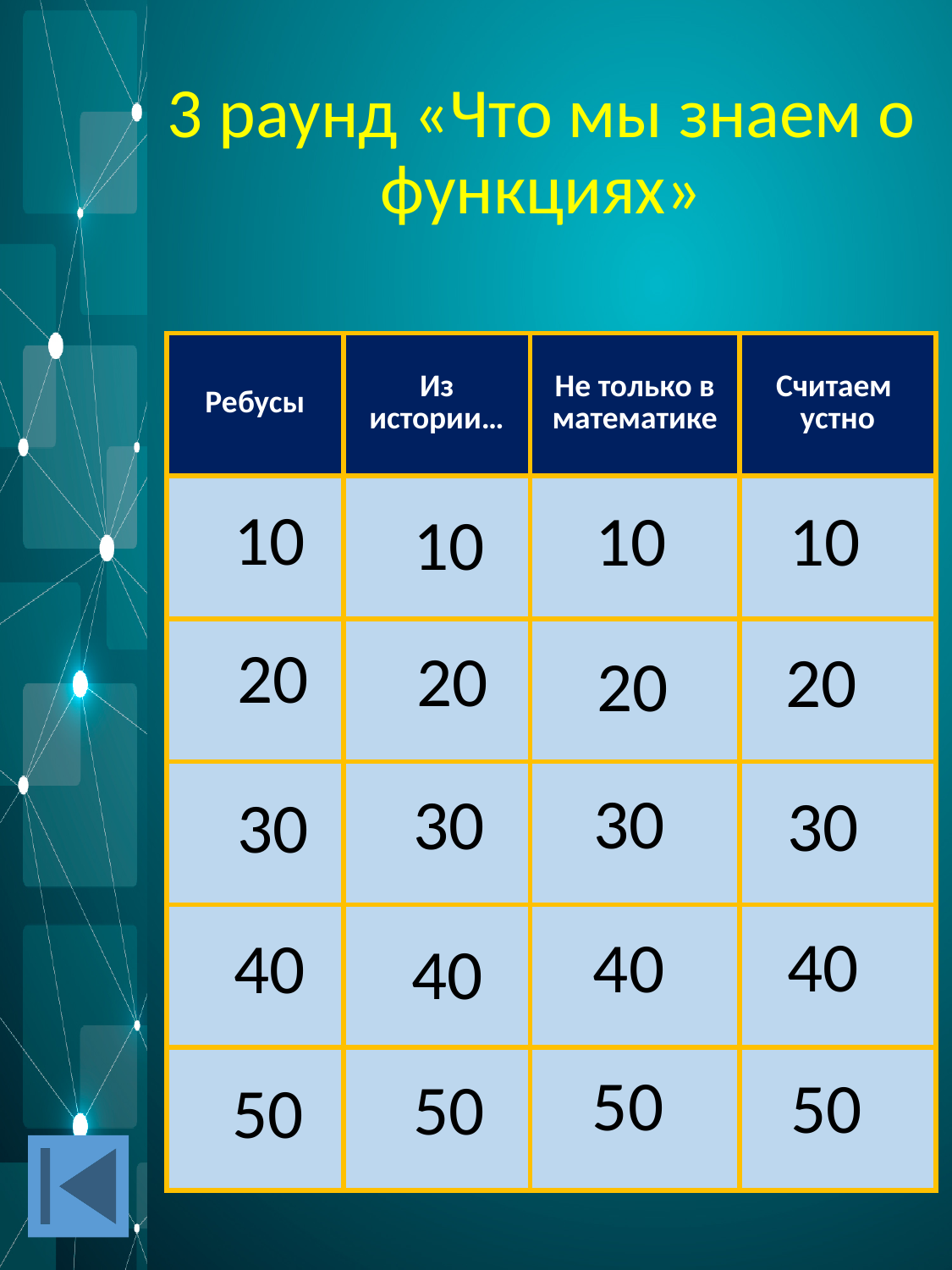

# 3 раунд «Что мы знаем о функциях»
| Ребусы | Из истории… | Не только в математике | Считаем устно |
| --- | --- | --- | --- |
|  |  |  |  |
|  |  |  |  |
|  |  |  |  |
|  |  |  |  |
|  |  |  |  |
10
10
10
10
20
20
20
20
30
30
30
30
40
40
40
40
50
50
50
50